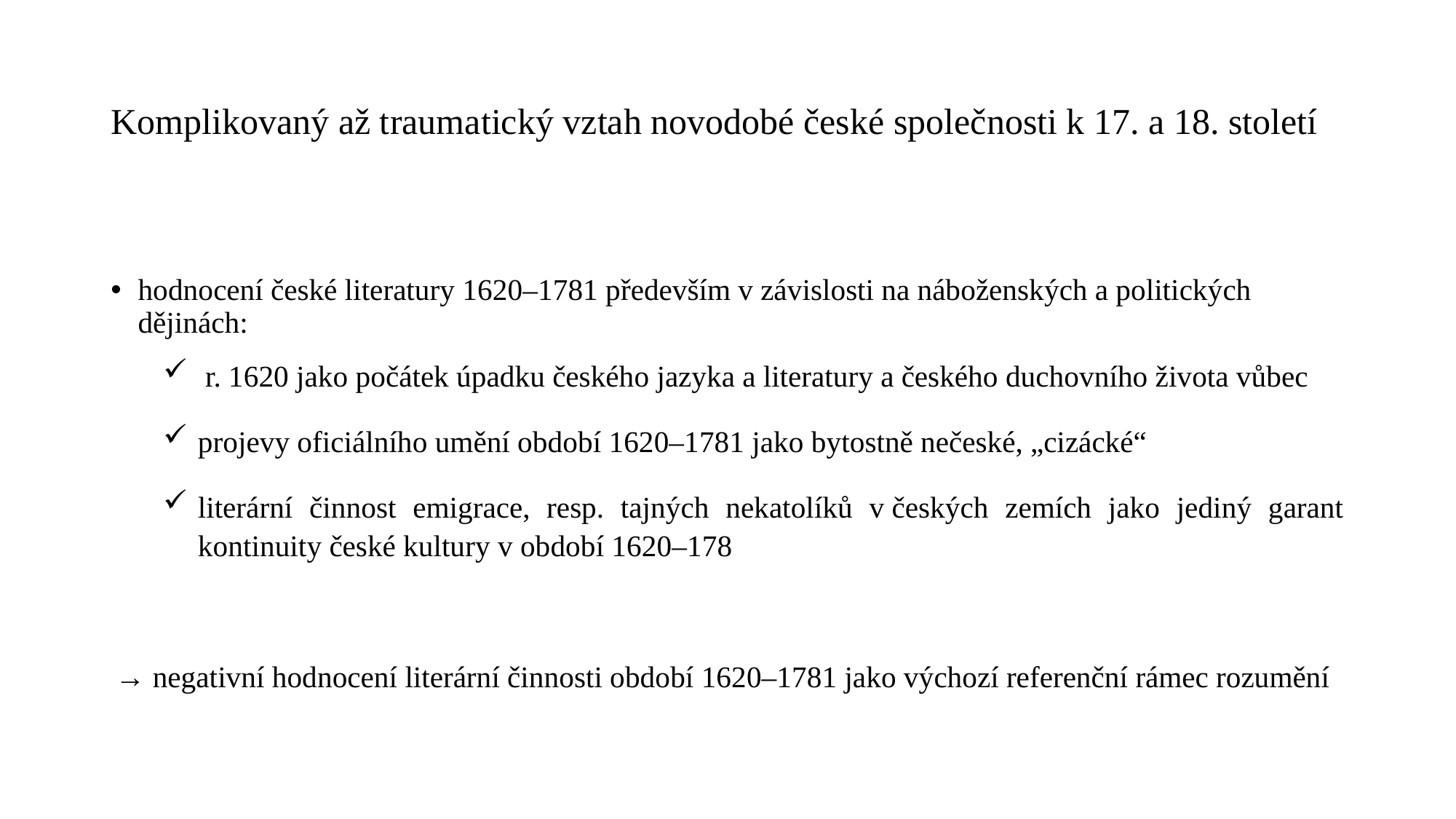

# Komplikovaný až traumatický vztah novodobé české společnosti k 17. a 18. století

hodnocení české literatury 1620–1781 především v závislosti na náboženských a politických dějinách:
 r. 1620 jako počátek úpadku českého jazyka a literatury a českého duchovního života vůbec
projevy oficiálního umění období 1620–1781 jako bytostně nečeské, „cizácké“
literární činnost emigrace, resp. tajných nekatolíků v českých zemích jako jediný garant kontinuity české kultury v období 1620–178

→ negativní hodnocení literární činnosti období 1620–1781 jako výchozí referenční rámec rozumění